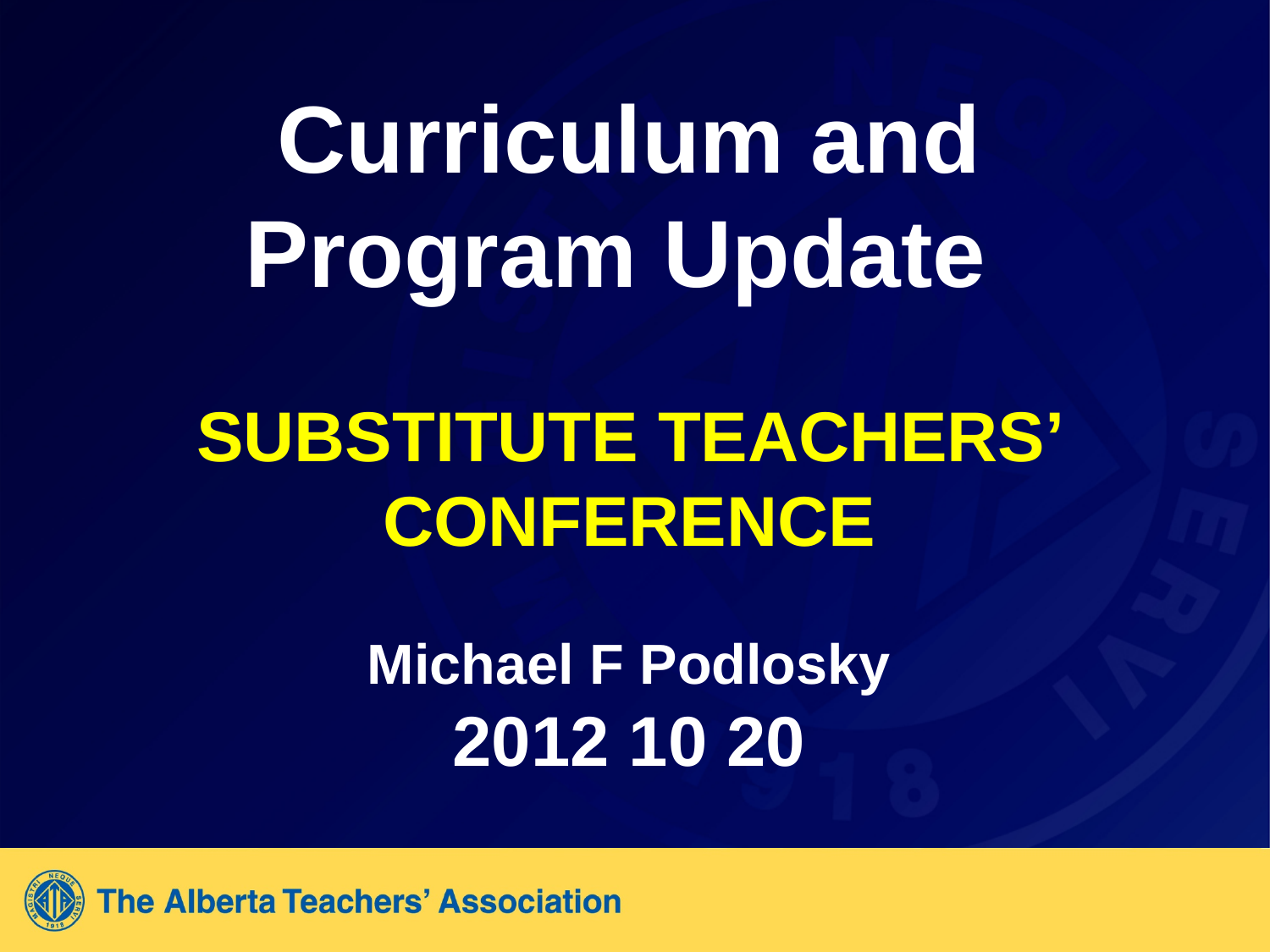

Curriculum and Program Update

SUBSTITUTE TEACHERS’ CONFERENCE

Michael F Podlosky
2012 10 20